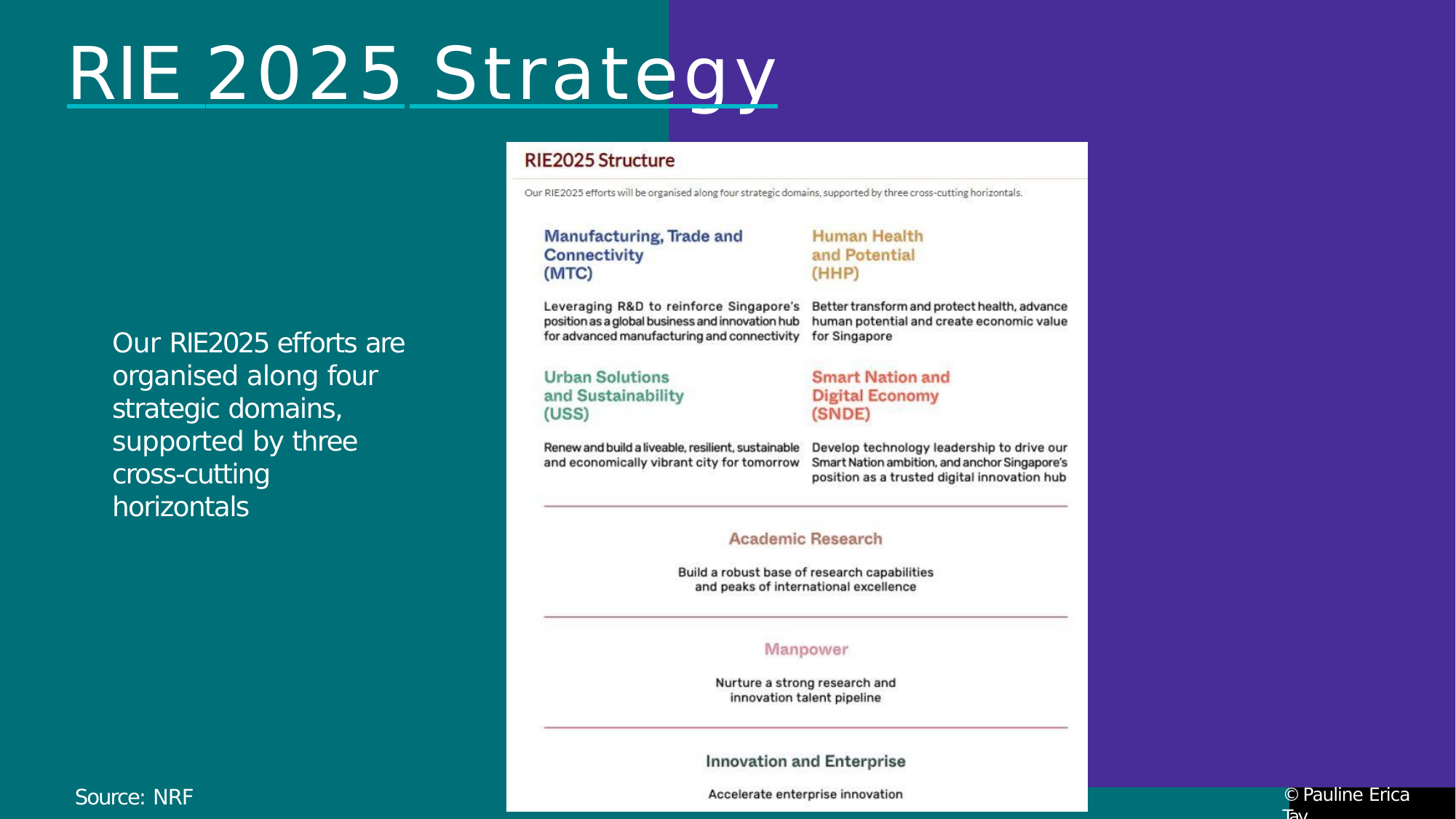

# RIE 2025 Strategy

Our RIE2025 efforts are  organised along four  strategic domains,  supported by three  cross-cutting horizontals
© Pauline Erica Tay
Source: NRF